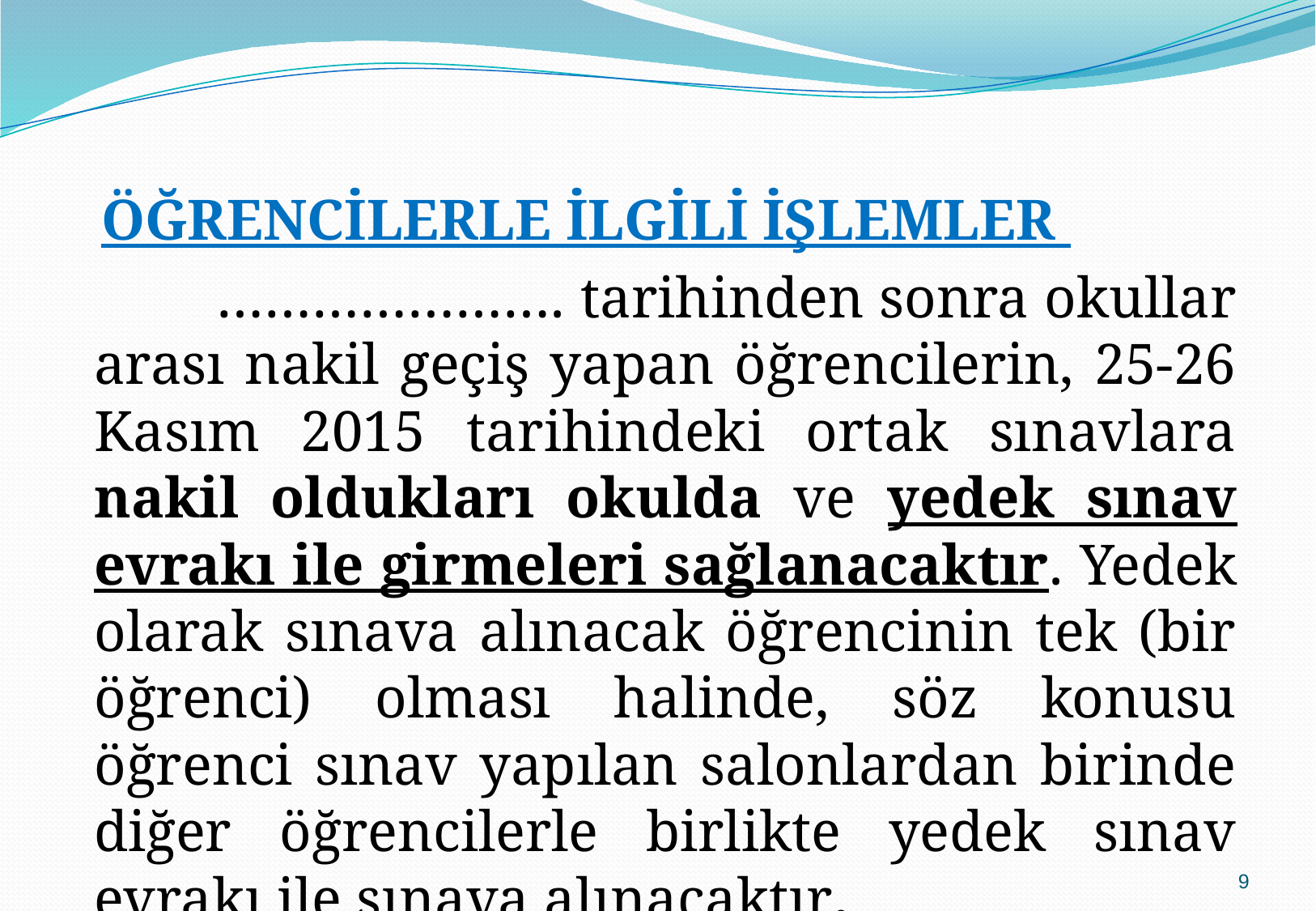

ÖĞRENCİLERLE İLGİLİ İŞLEMLER
	 	…………………. tarihinden sonra okullar arası nakil geçiş yapan öğrencilerin, 25-26 Kasım 2015 tarihindeki ortak sınavlara nakil oldukları okulda ve yedek sınav evrakı ile girmeleri sağlanacaktır. Yedek olarak sınava alınacak öğrencinin tek (bir öğrenci) olması halinde, söz konusu öğrenci sınav yapılan salonlardan birinde diğer öğrencilerle birlikte yedek sınav evrakı ile sınava alınacaktır.
9